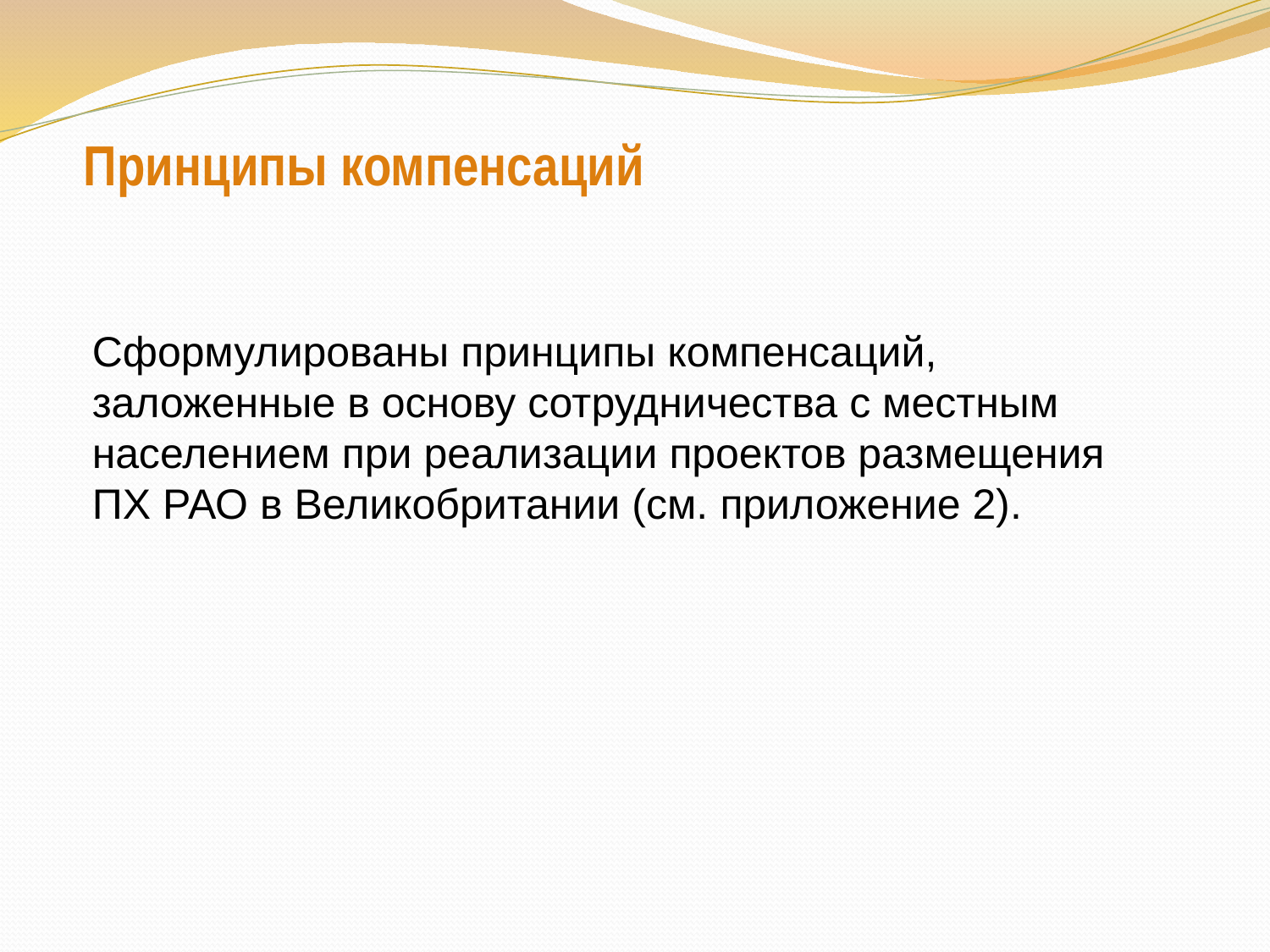

# Принципы компенсаций
Сформулированы принципы компенсаций, заложенные в основу сотрудничества с местным населением при реализации проектов размещения ПХ РАО в Великобритании (см. приложение 2).